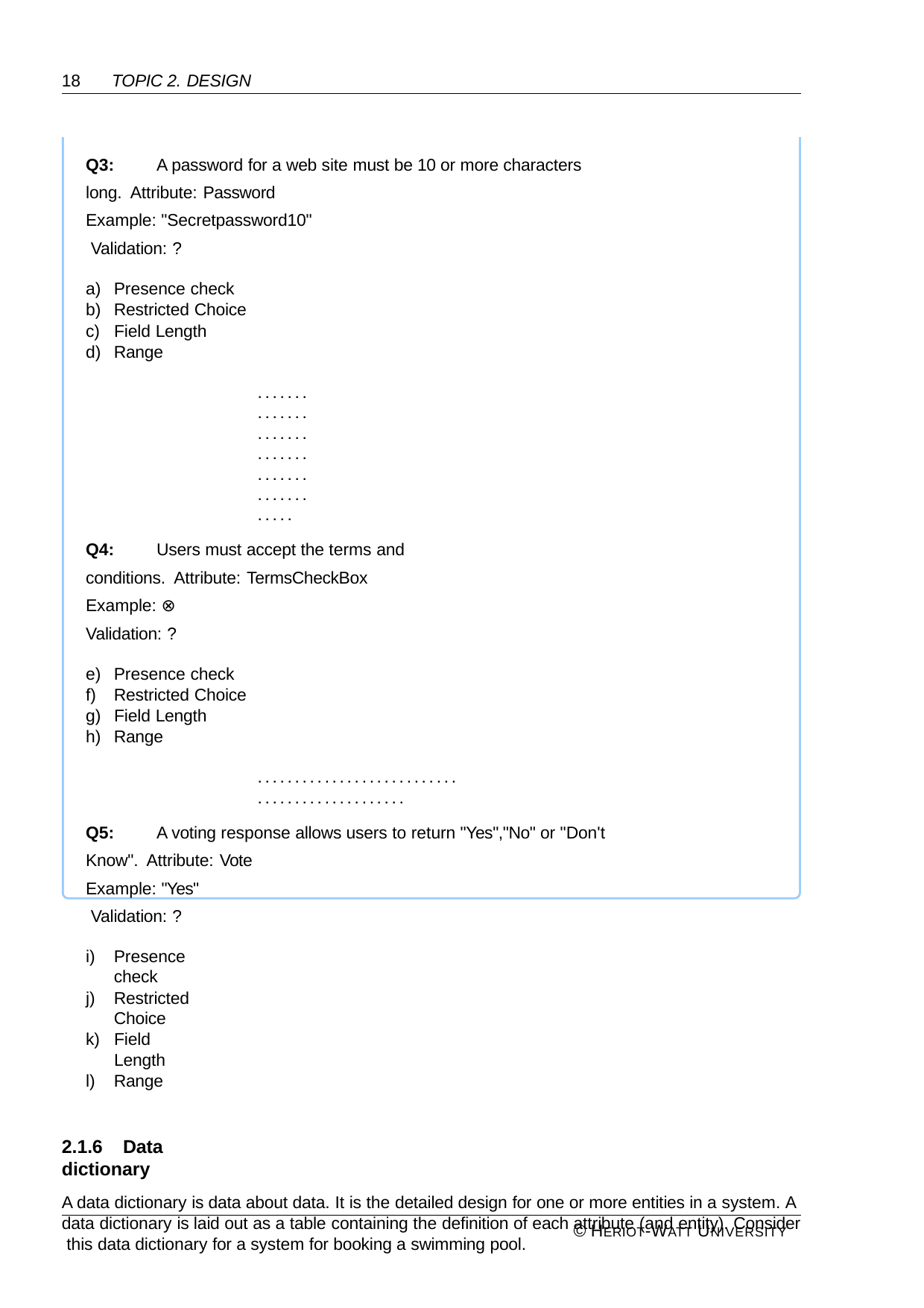

18	TOPIC 2. DESIGN

Q3:	A password for a web site must be 10 or more characters long.  Attribute: Password
Example: "Secretpassword10"  Validation: ?

Presence check
Restricted Choice
Field Length
Range

...............................................
Q4:	Users must accept the terms and conditions.  Attribute: TermsCheckBox
Example: ⊗
Validation: ?

Presence check
Restricted Choice
Field Length
Range

...............................................
Q5:	A voting response allows users to return "Yes","No" or "Don't Know".  Attribute: Vote
Example: "Yes"  Validation: ?

Presence check
Restricted Choice
Field Length
Range

2.1.6	Data dictionary
A data dictionary is data about data. It is the detailed design for one or more entities in a system. A  data dictionary is laid out as a table containing the definition of each attribute (and entity). Consider  this data dictionary for a system for booking a swimming pool.

© HERIOT-WATT UNIVERSITY